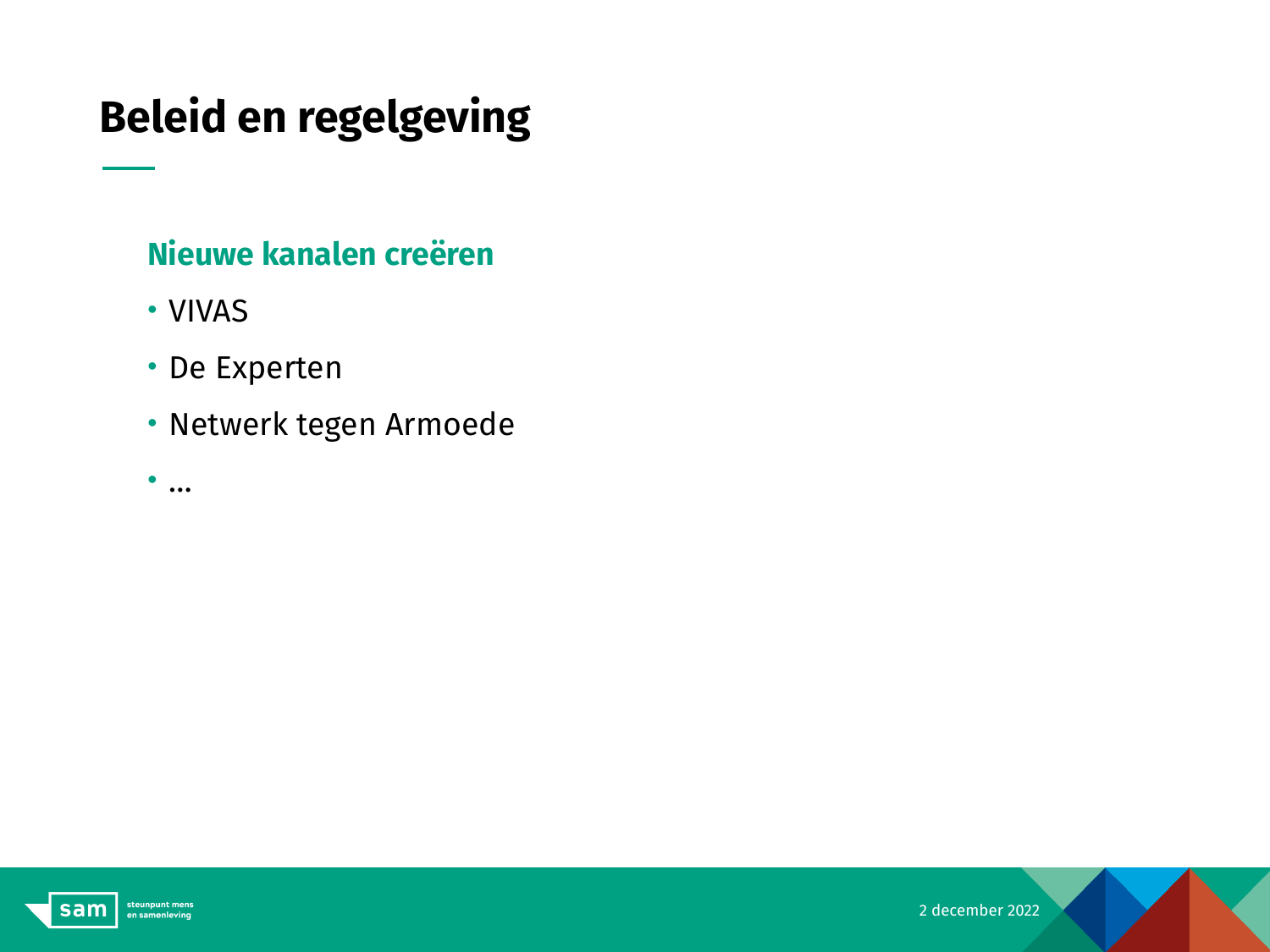

# Beleid en regelgeving
Nieuwe kanalen creëren
VIVAS
De Experten
Netwerk tegen Armoede
…
2 december 2022